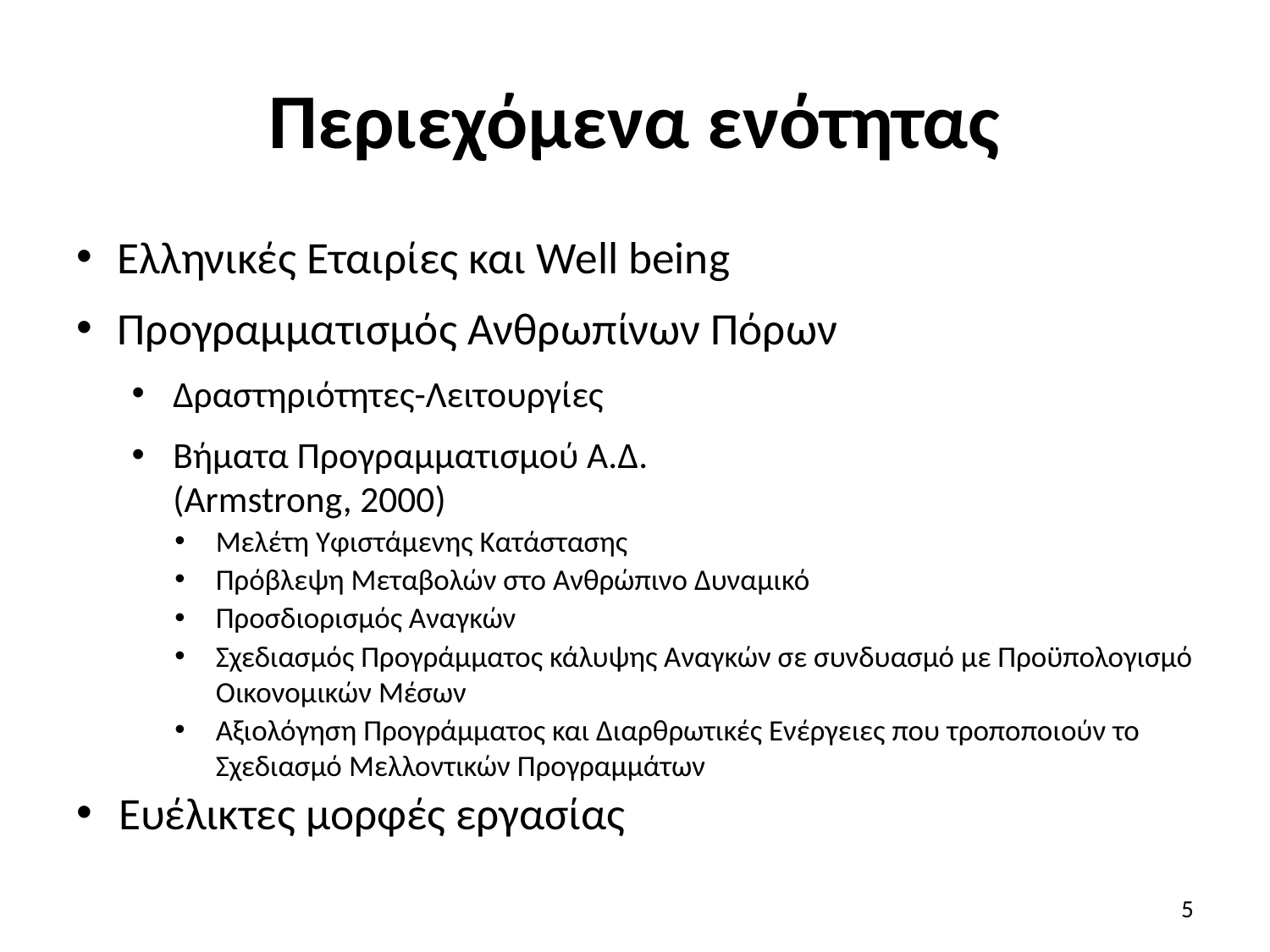

# Περιεχόμενα ενότητας
Ελληνικές Εταιρίες και Well being
Προγραμματισμός Ανθρωπίνων Πόρων
Δραστηριότητες-Λειτουργίες
Βήματα Προγραμματισμού Α.Δ.
(Armstrong, 2000)
Μελέτη Υφιστάμενης Κατάστασης
Πρόβλεψη Μεταβολών στο Ανθρώπινο Δυναμικό
Προσδιορισμός Αναγκών
Σχεδιασμός Προγράμματος κάλυψης Αναγκών σε συνδυασμό με Προϋπολογισμό Οικονομικών Μέσων
Αξιολόγηση Προγράμματος και Διαρθρωτικές Ενέργειες που τροποποιούν το Σχεδιασμό Μελλοντικών Προγραμμάτων
Ευέλικτες μορφές εργασίας

5